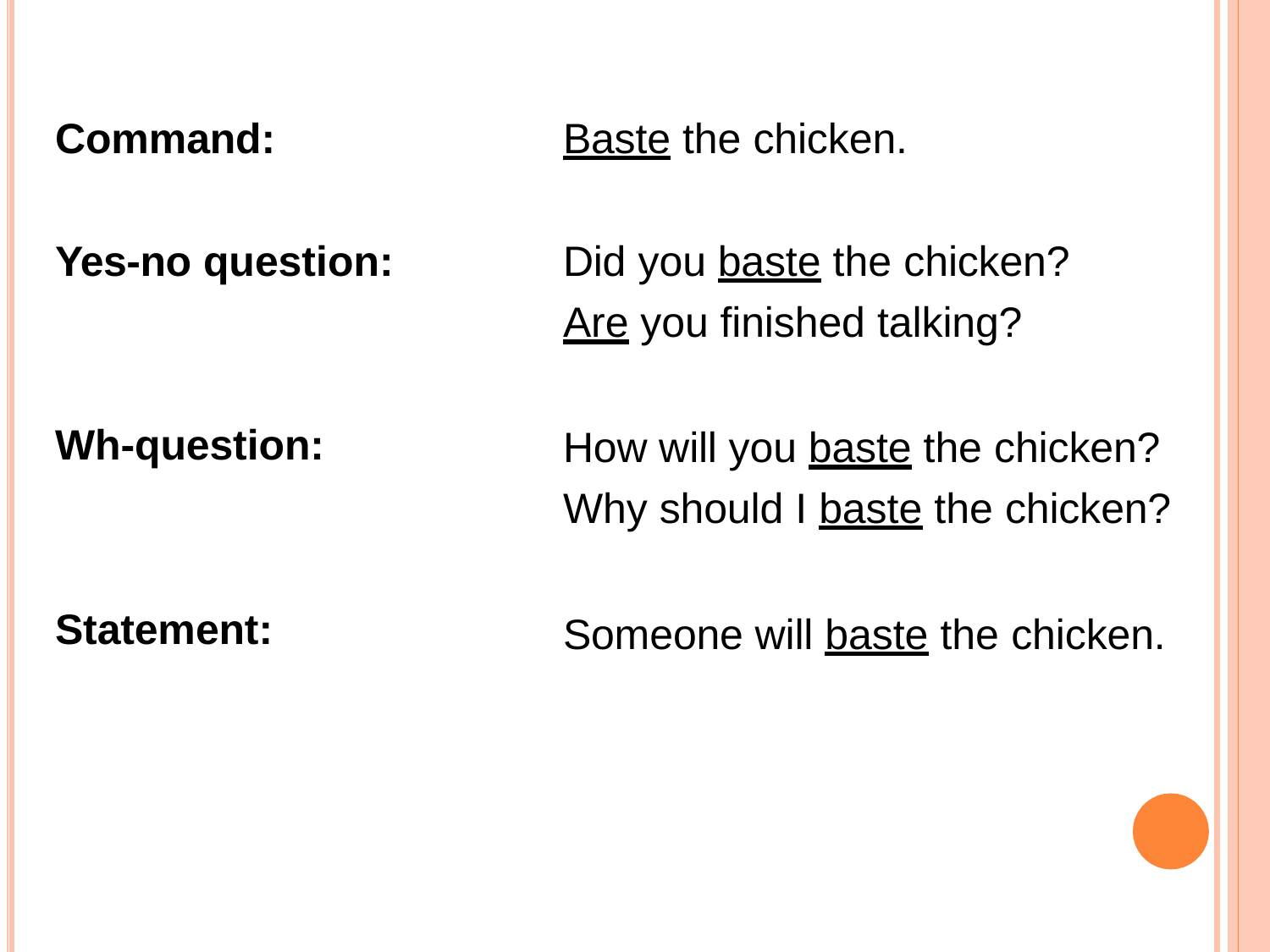

# Command:
Baste the chicken.
Did you baste the chicken?
Are you finished talking?

How will you baste the chicken?  Why should I baste the chicken?

Someone will baste the chicken.
Yes-no question:
Wh-question:
Statement: